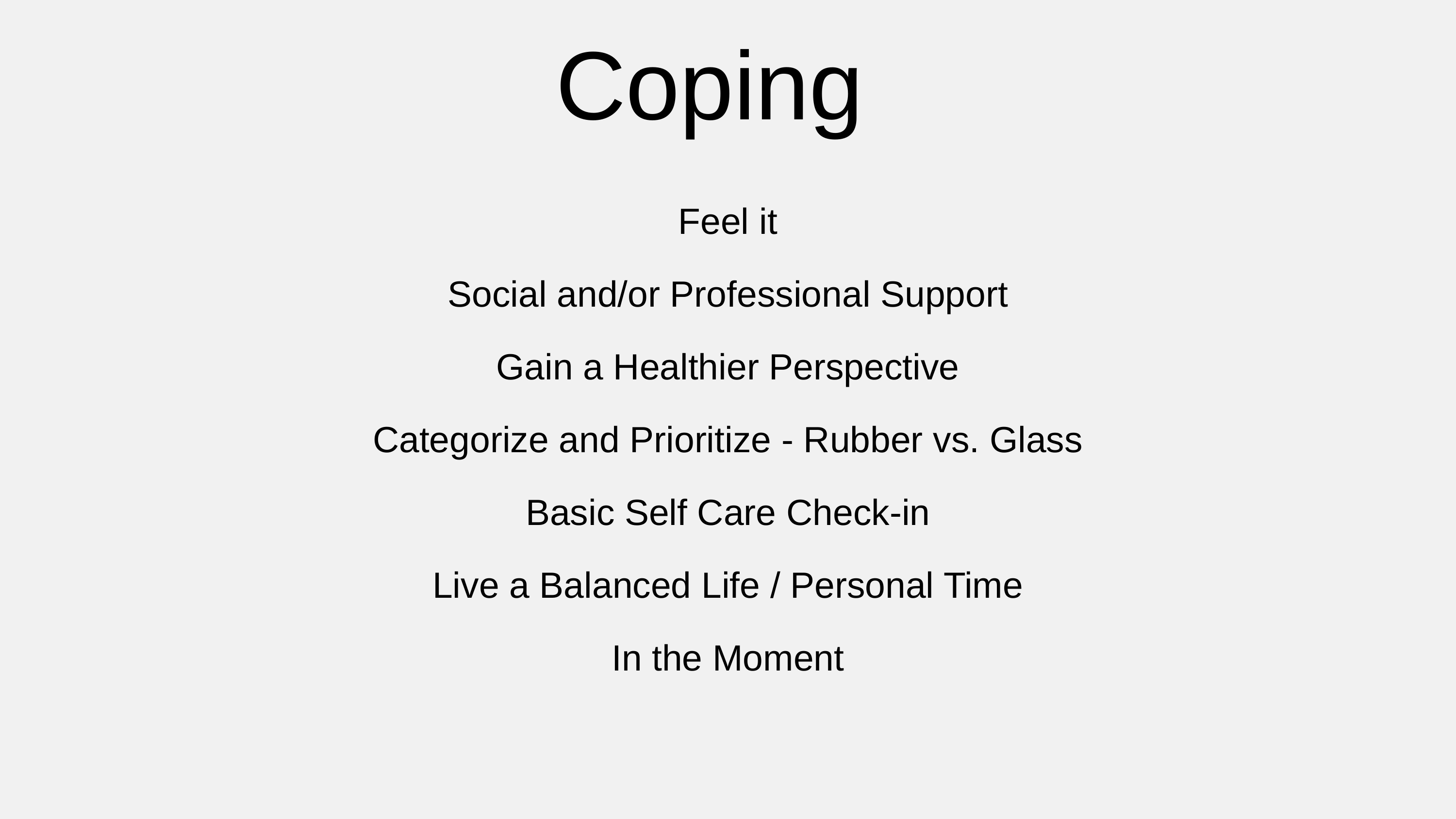

Coping
Feel it
Social and/or Professional Support
Gain a Healthier Perspective
Categorize and Prioritize - Rubber vs. Glass
Basic Self Care Check-in
Live a Balanced Life / Personal Time
In the Moment